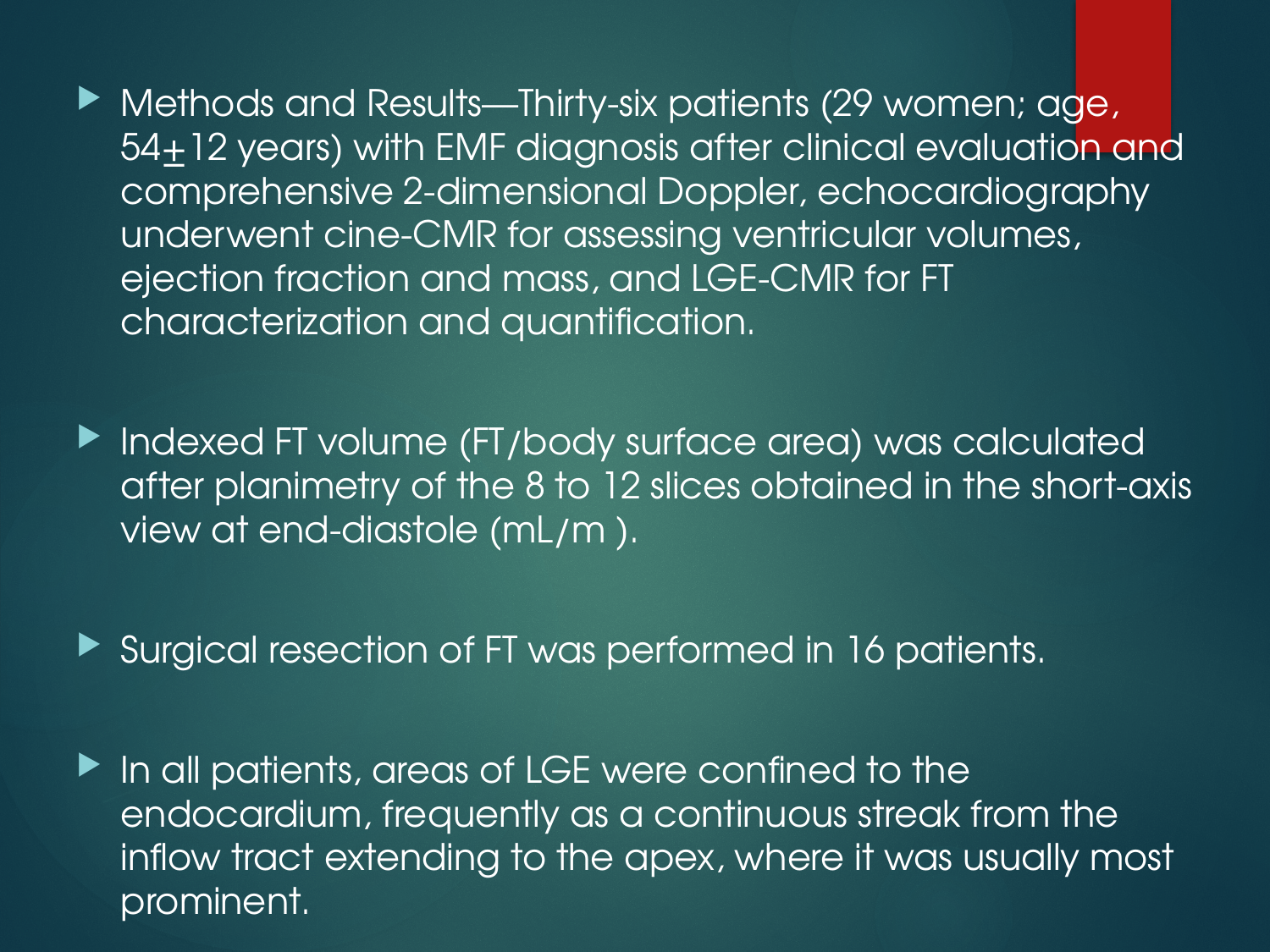

#
Methods and Results—Thirty-six patients (29 women; age, 54±12 years) with EMF diagnosis after clinical evaluation and comprehensive 2-dimensional Doppler, echocardiography underwent cine-CMR for assessing ventricular volumes, ejection fraction and mass, and LGE-CMR for FT characterization and quantification.

Indexed FT volume (FT/body surface area) was calculated after planimetry of the 8 to 12 slices obtained in the short-axis view at end-diastole (mL/m ).

Surgical resection of FT was performed in 16 patients.

In all patients, areas of LGE were confined to the endocardium, frequently as a continuous streak from the inflow tract extending to the apex, where it was usually most prominent.